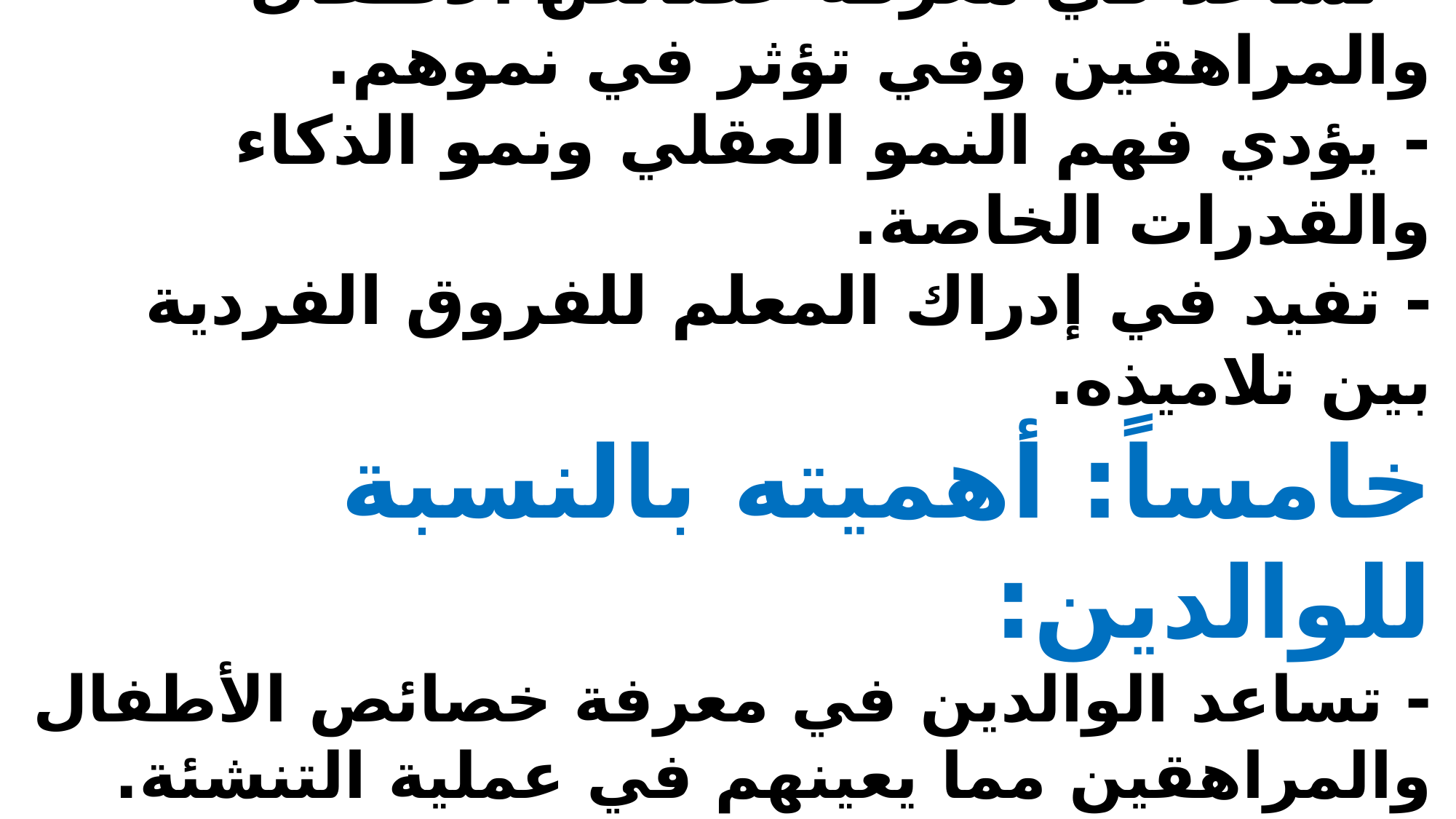

# رابعاً: أهميته بالنسبة للمربين: - تساعد في معرفة خصائص الأطفال والمراهقين وفي تؤثر في نموهم. - يؤدي فهم النمو العقلي ونمو الذكاء والقدرات الخاصة. - تفيد في إدراك المعلم للفروق الفردية بين تلاميذه. خامساً: أهميته بالنسبة للوالدين: - تساعد الوالدين في معرفة خصائص الأطفال والمراهقين مما يعينهم في عملية التنشئة. - تعين الوالدين على نفهم مراحل النمو والانتقال من مرحلة إلى أخرى. - تتيح معرفة الفروق الفردية الشاسعة في معدلات النمو.